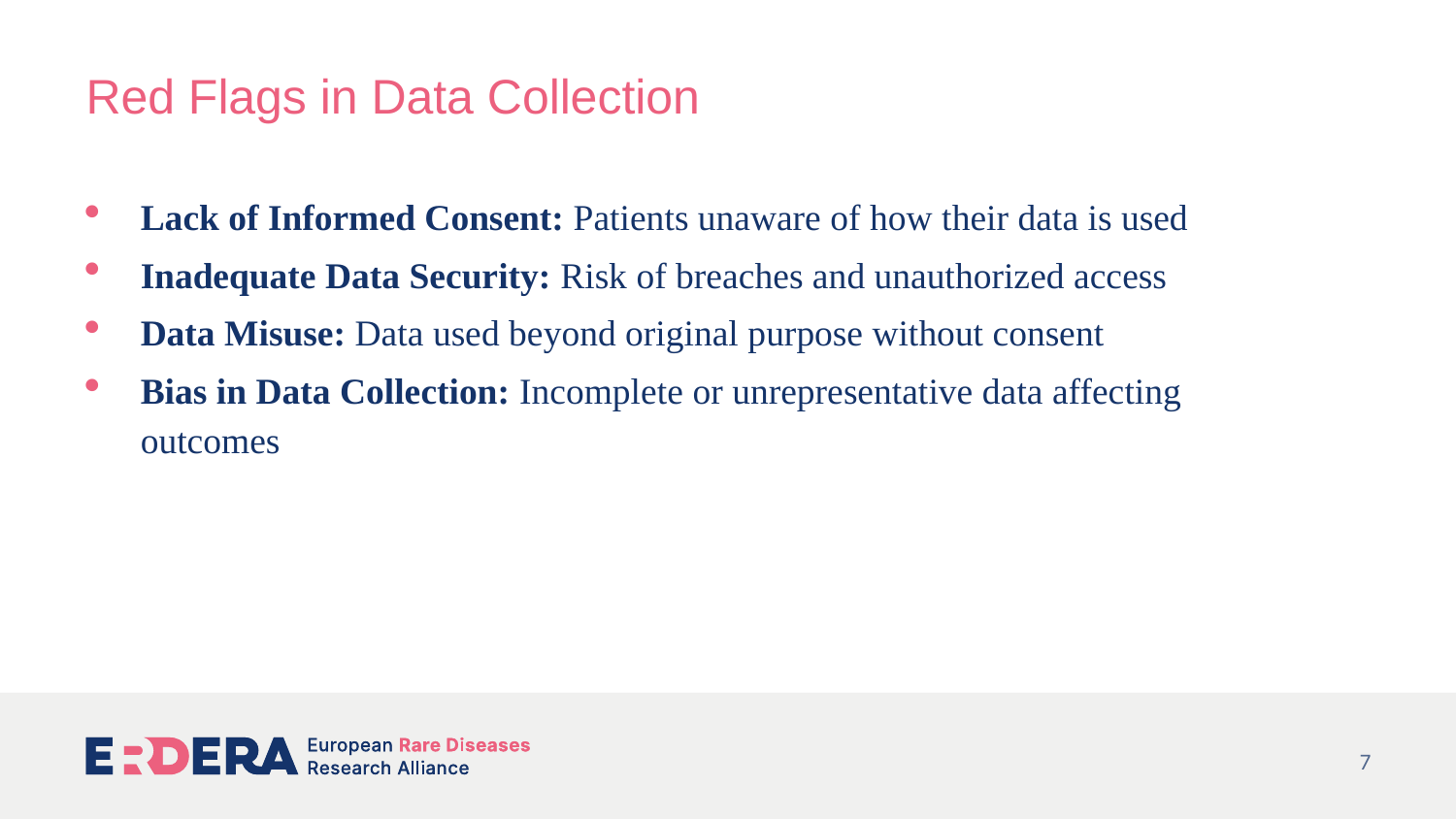

# Red Flags in Data Collection
Lack of Informed Consent: Patients unaware of how their data is used
Inadequate Data Security: Risk of breaches and unauthorized access
Data Misuse: Data used beyond original purpose without consent
Bias in Data Collection: Incomplete or unrepresentative data affecting outcomes
7